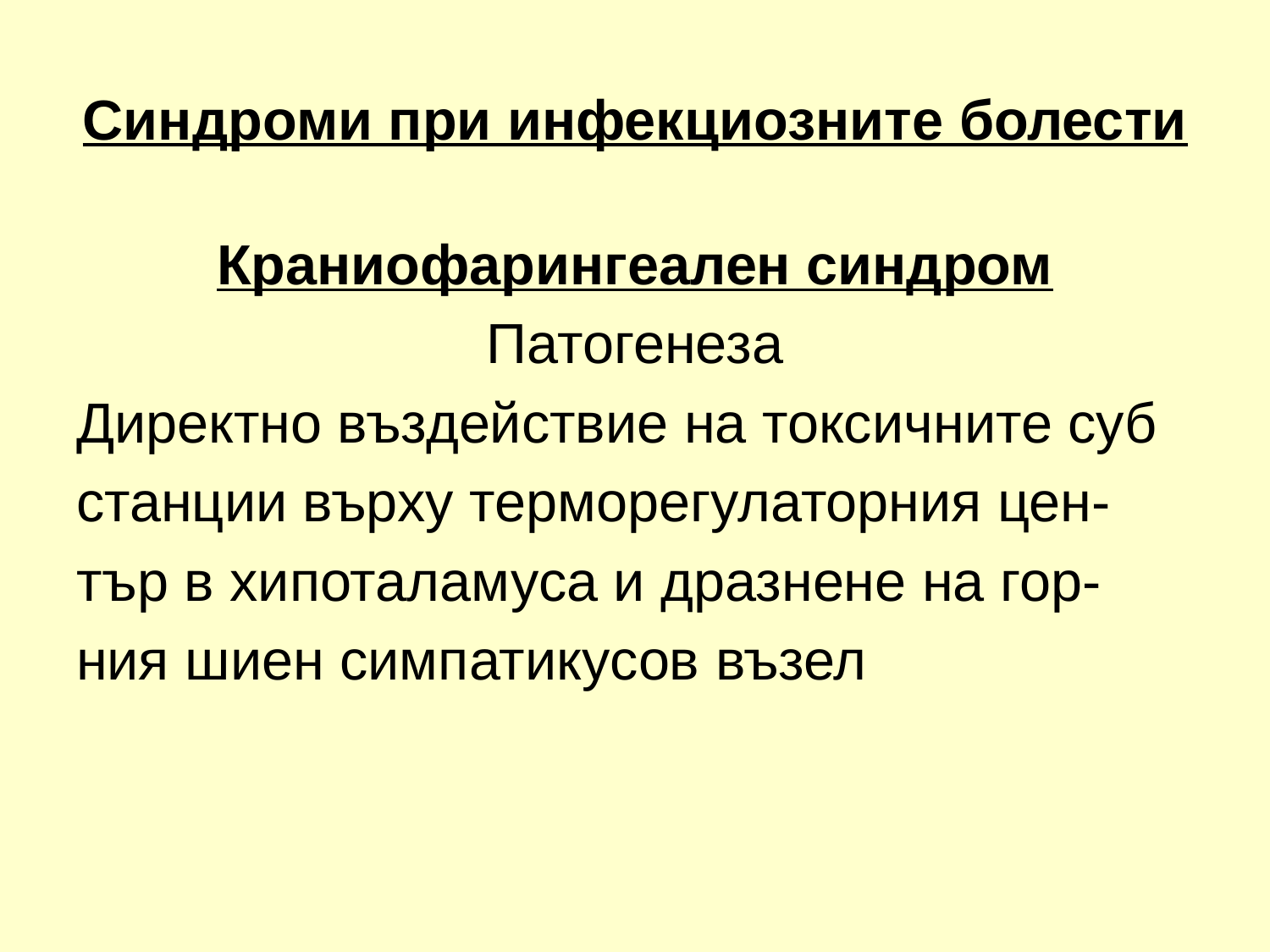

# Синдроми при инфекциозните болести
Краниофарингеален синдром
Патогенеза
Директно въздействие на токсичните суб
станции върху терморегулаторния цен-
тър в хипоталамуса и дразнене на гор-
ния шиен симпатикусов възел